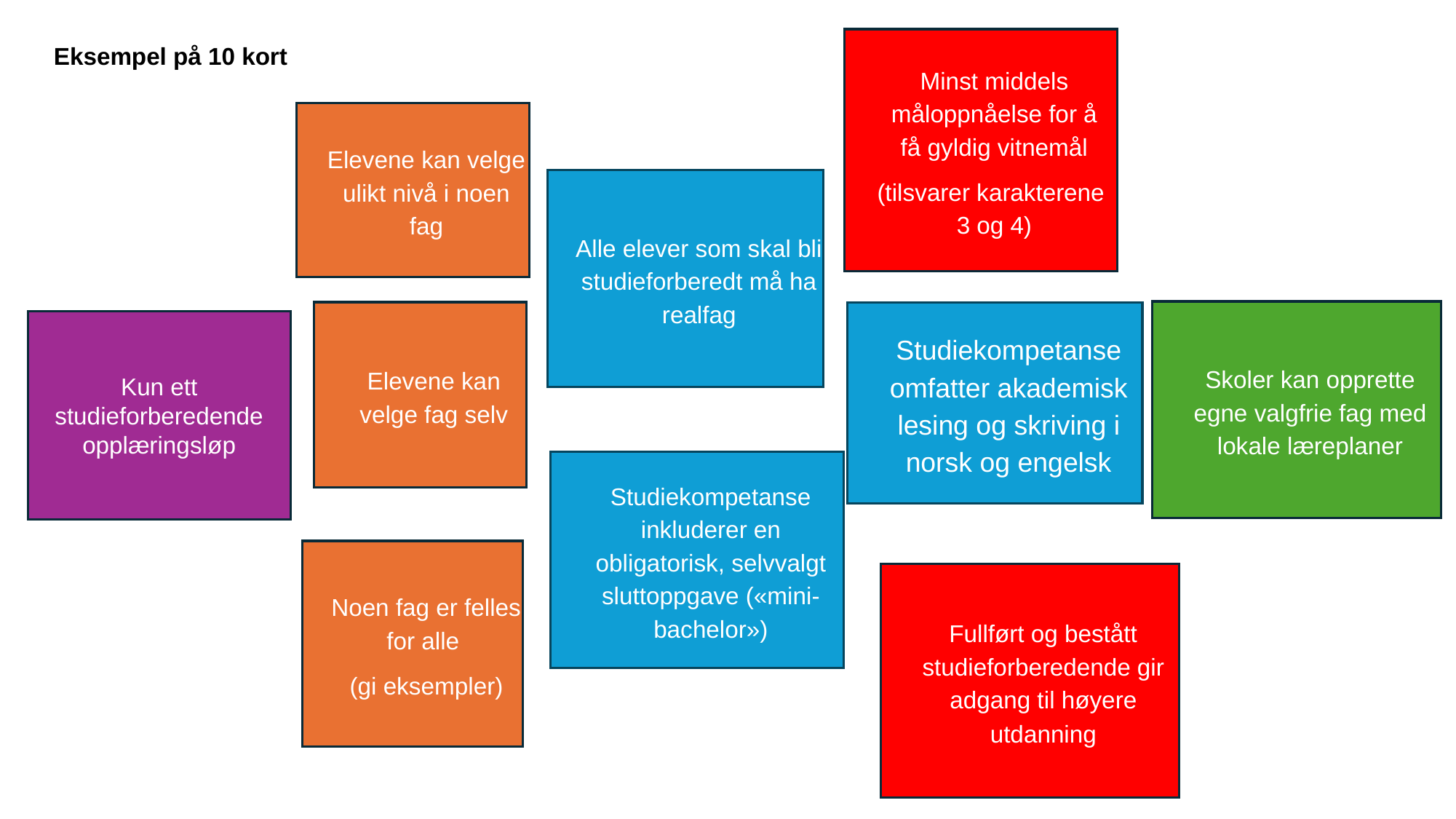

Minst middels måloppnåelse for å få gyldig vitnemål
(tilsvarer karakterene 3 og 4)
Eksempel på 10 kort
Elevene kan velge ulikt nivå i noen fag
Alle elever som skal bli studieforberedt må ha realfag
Skoler kan opprette egne valgfrie fag med lokale læreplaner
Elevene kan velge fag selv
Studiekompetanse omfatter akademisk lesing og skriving i norsk og engelsk
Kun ett studieforberedende opplæringsløp
Studiekompetanse inkluderer en obligatorisk, selvvalgt sluttoppgave («mini-bachelor»)
Noen fag er felles for alle
(gi eksempler)
Fullført og bestått studieforberedende gir adgang til høyere utdanning